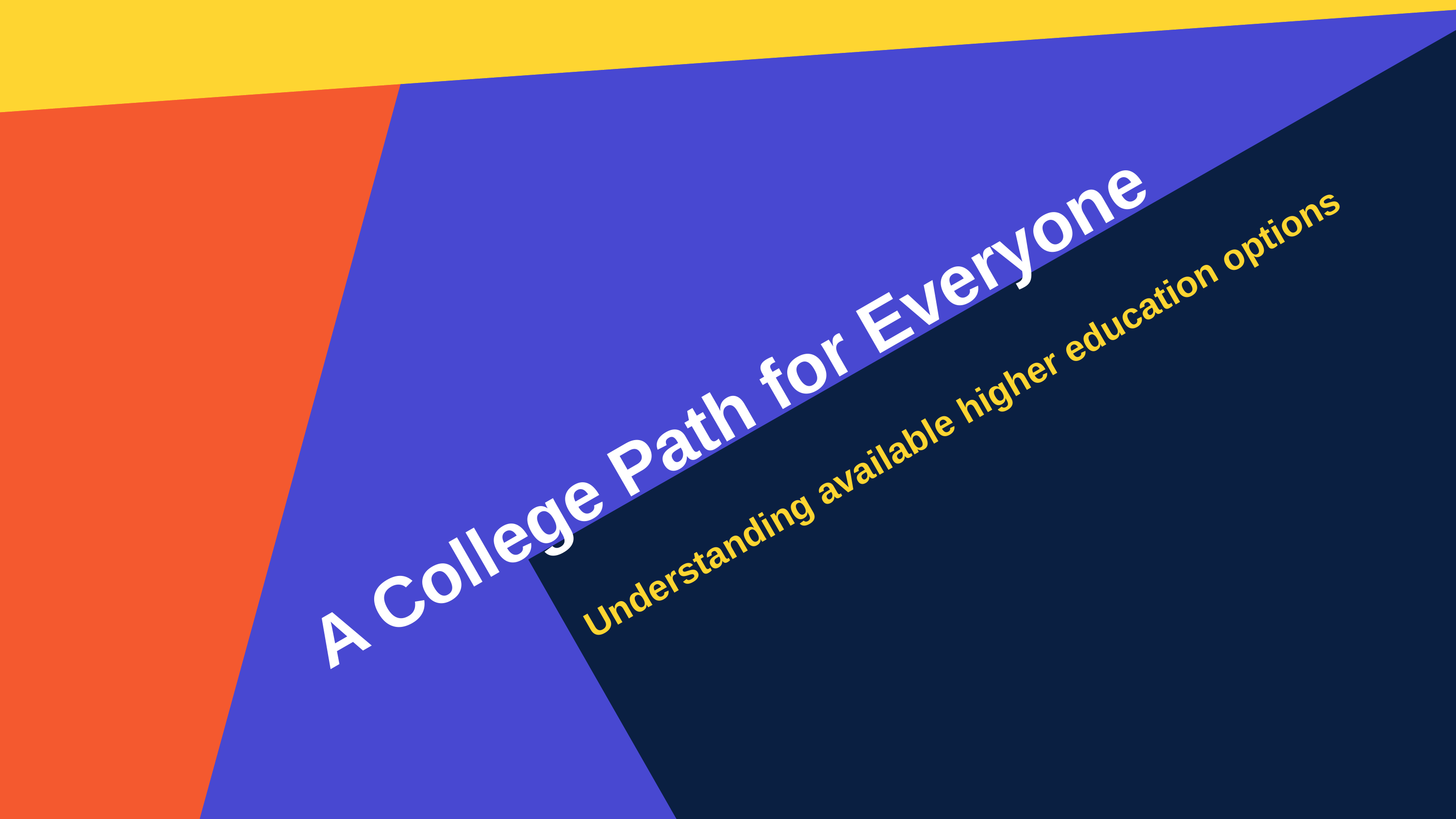

Understanding available higher education options
A College Path for Everyone